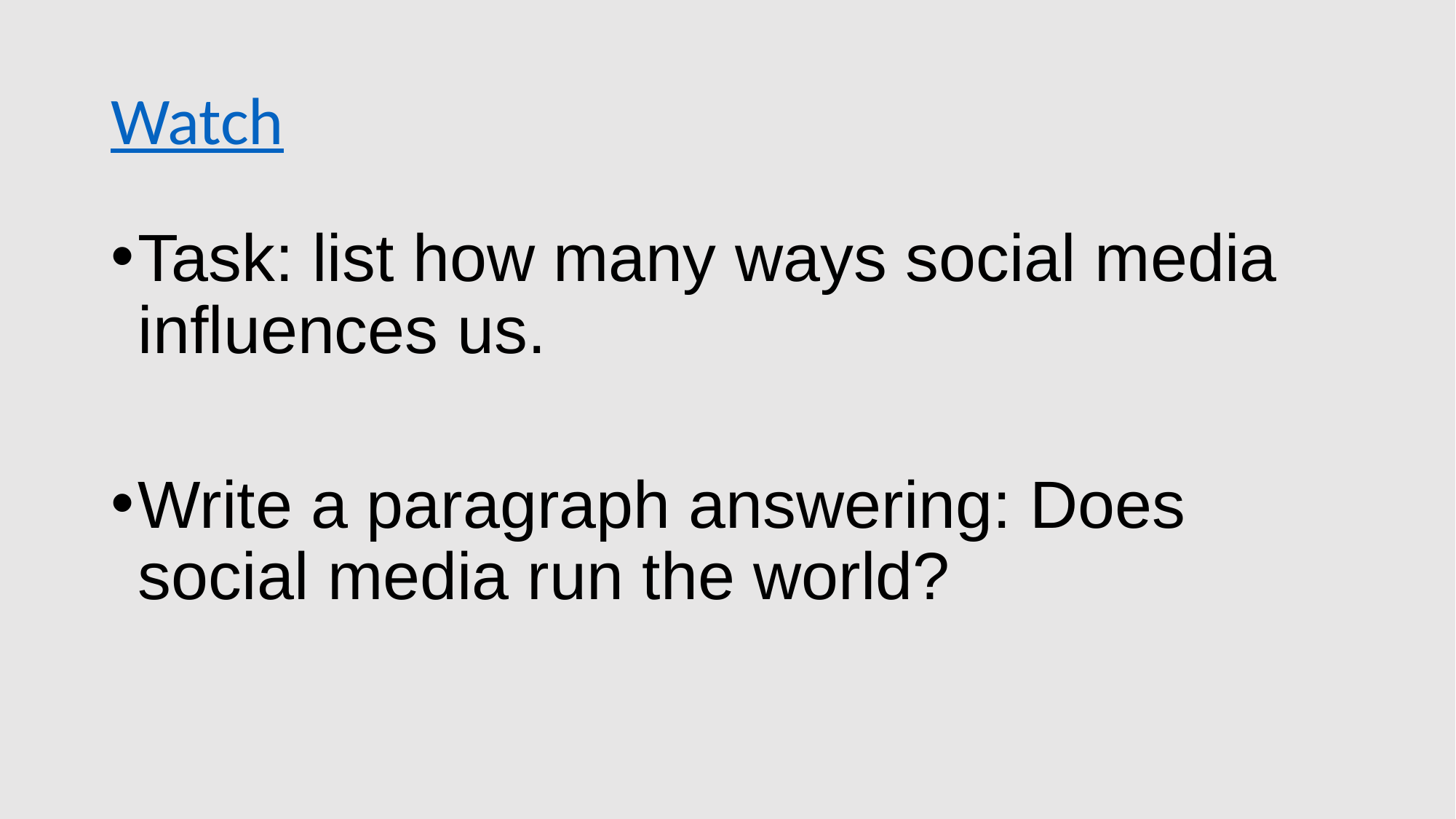

# Watch
Task: list how many ways social media influences us.

Write a paragraph answering: Does social media run the world?